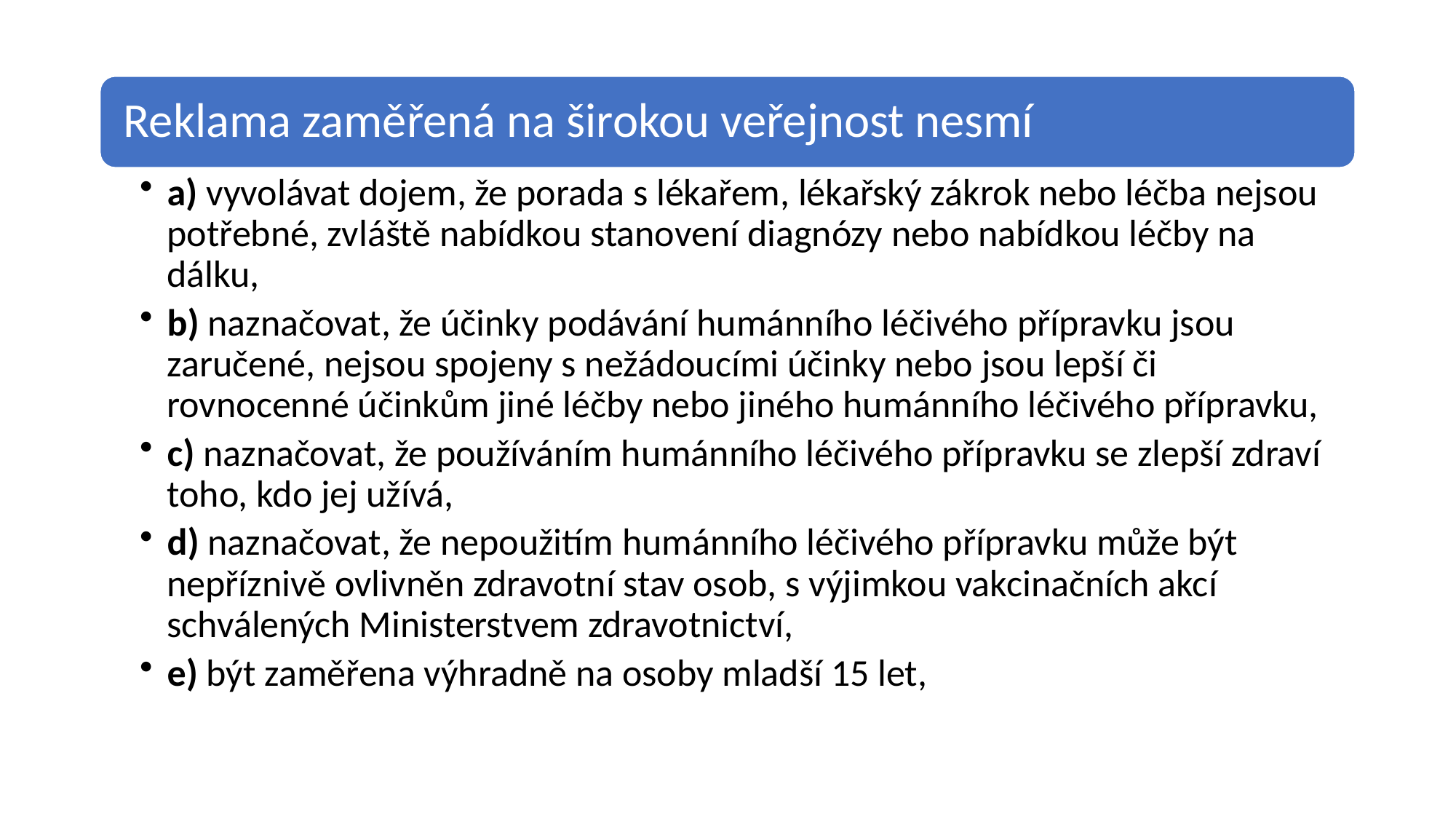

Reklama zaměřená na širokou veřejnost nesmí
a) vyvolávat dojem, že porada s lékařem, lékařský zákrok nebo léčba nejsou potřebné, zvláště nabídkou stanovení diagnózy nebo nabídkou léčby na dálku,
b) naznačovat, že účinky podávání humánního léčivého přípravku jsou zaručené, nejsou spojeny s nežádoucími účinky nebo jsou lepší či rovnocenné účinkům jiné léčby nebo jiného humánního léčivého přípravku,
c) naznačovat, že používáním humánního léčivého přípravku se zlepší zdraví toho, kdo jej užívá,
d) naznačovat, že nepoužitím humánního léčivého přípravku může být nepříznivě ovlivněn zdravotní stav osob, s výjimkou vakcinačních akcí schválených Ministerstvem zdravotnictví,
e) být zaměřena výhradně na osoby mladší 15 let,